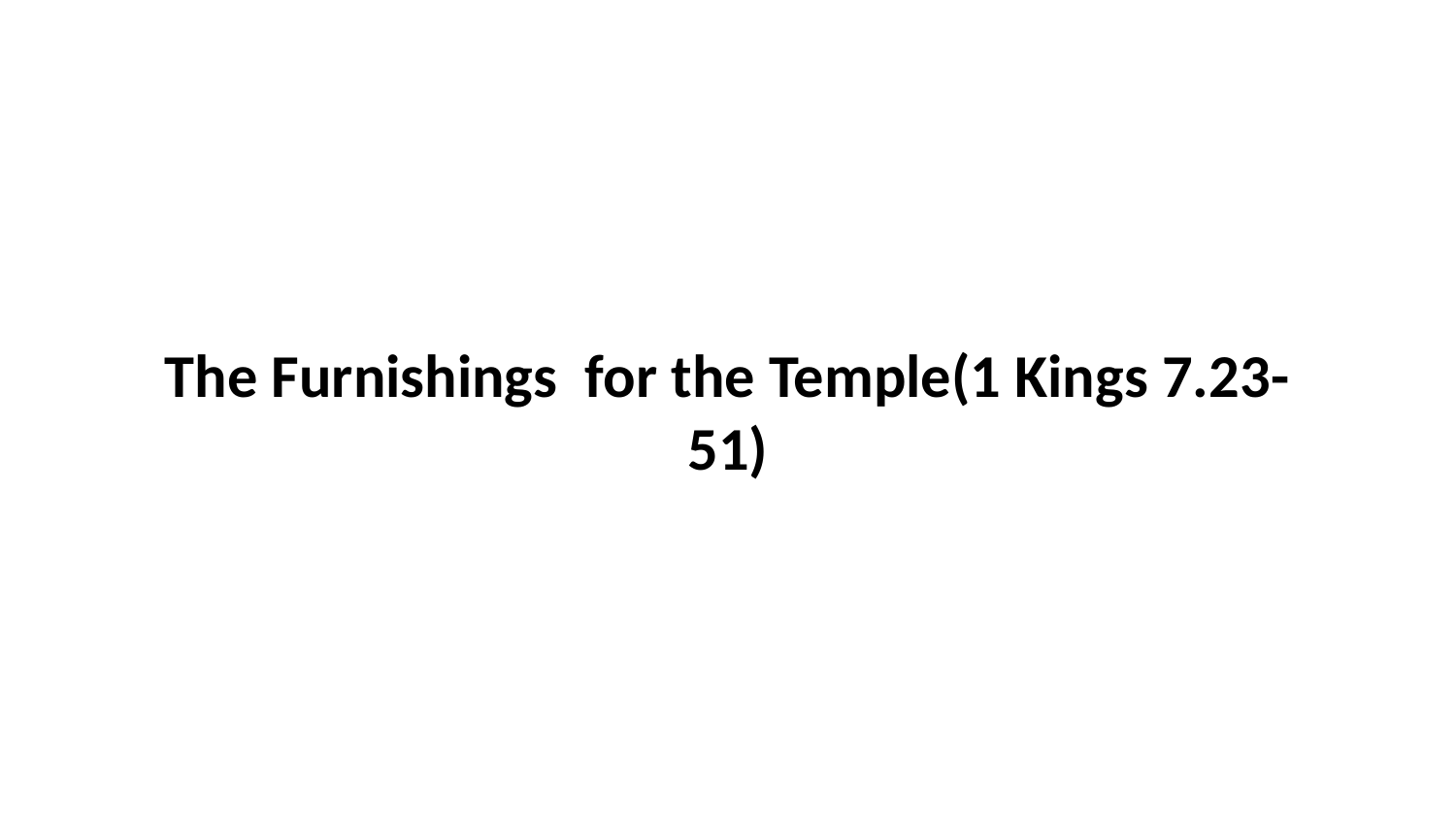

The Furnishings  for the Temple(1 Kings 7.23-51)